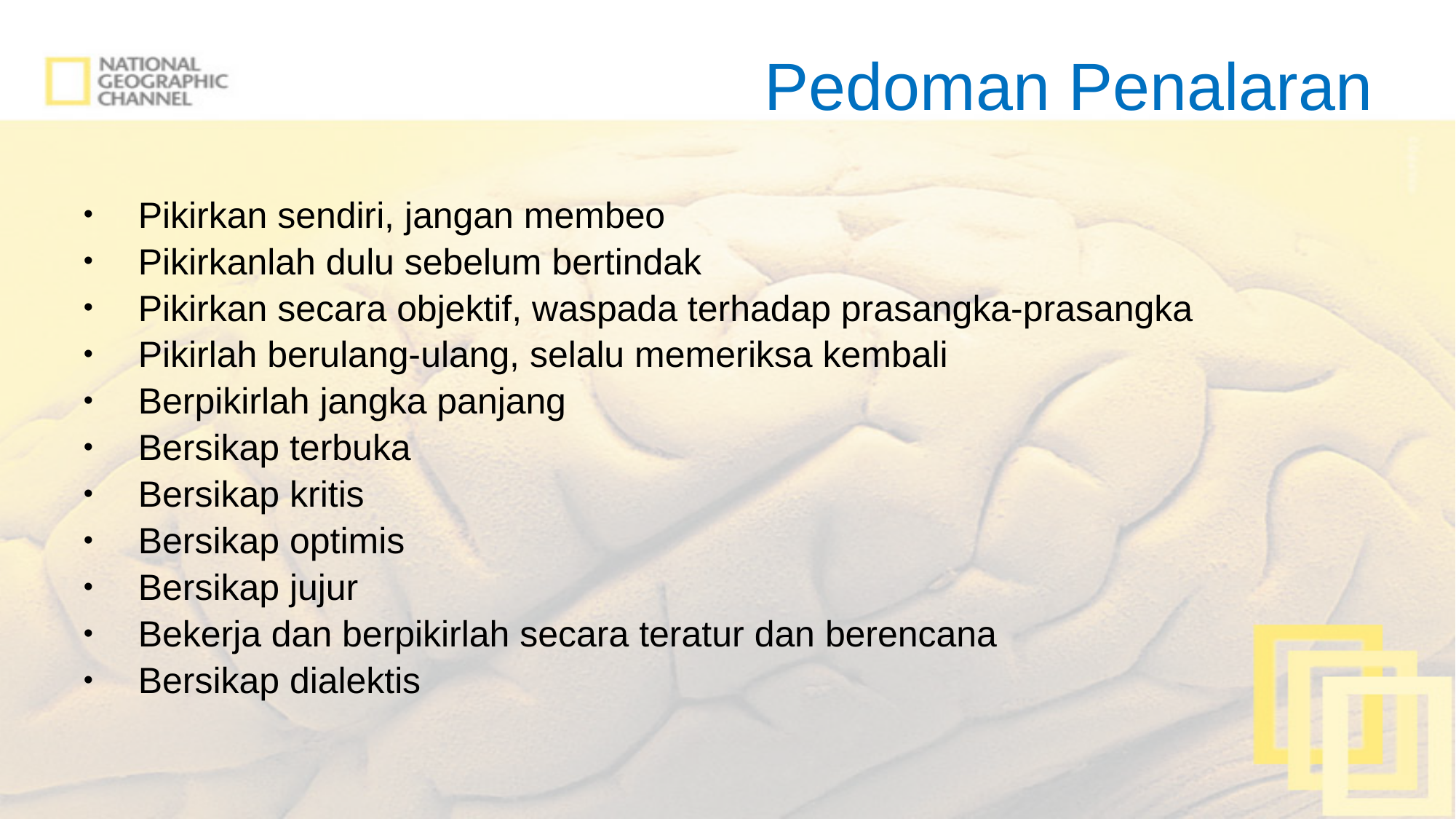

# Pedoman Penalaran
Pikirkan sendiri, jangan membeo
Pikirkanlah dulu sebelum bertindak
Pikirkan secara objektif, waspada terhadap prasangka-prasangka
Pikirlah berulang-ulang, selalu memeriksa kembali
Berpikirlah jangka panjang
Bersikap terbuka
Bersikap kritis
Bersikap optimis
Bersikap jujur
Bekerja dan berpikirlah secara teratur dan berencana
Bersikap dialektis